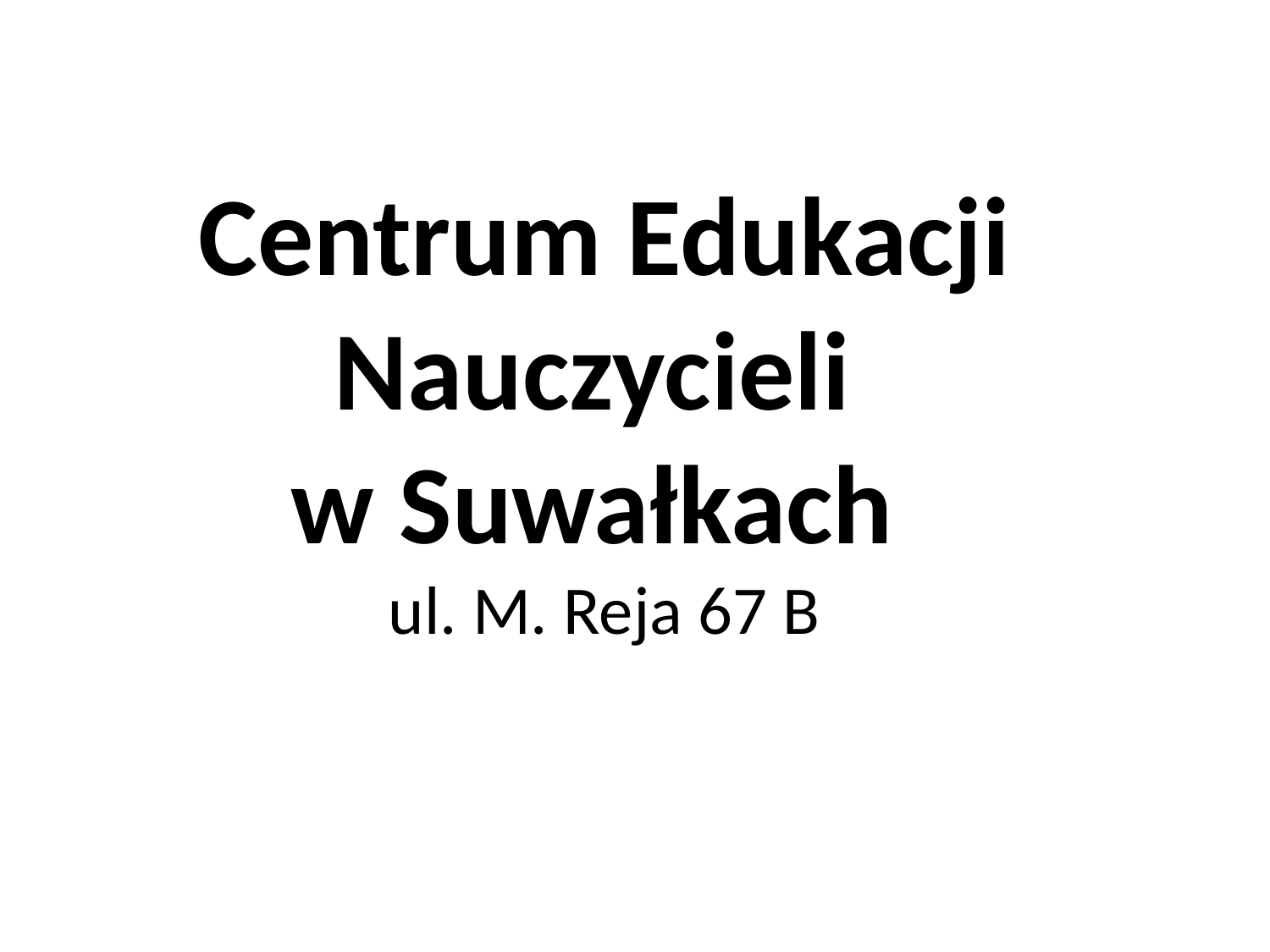

# Centrum Edukacji Nauczycieli w Suwałkach ul. M. Reja 67 B